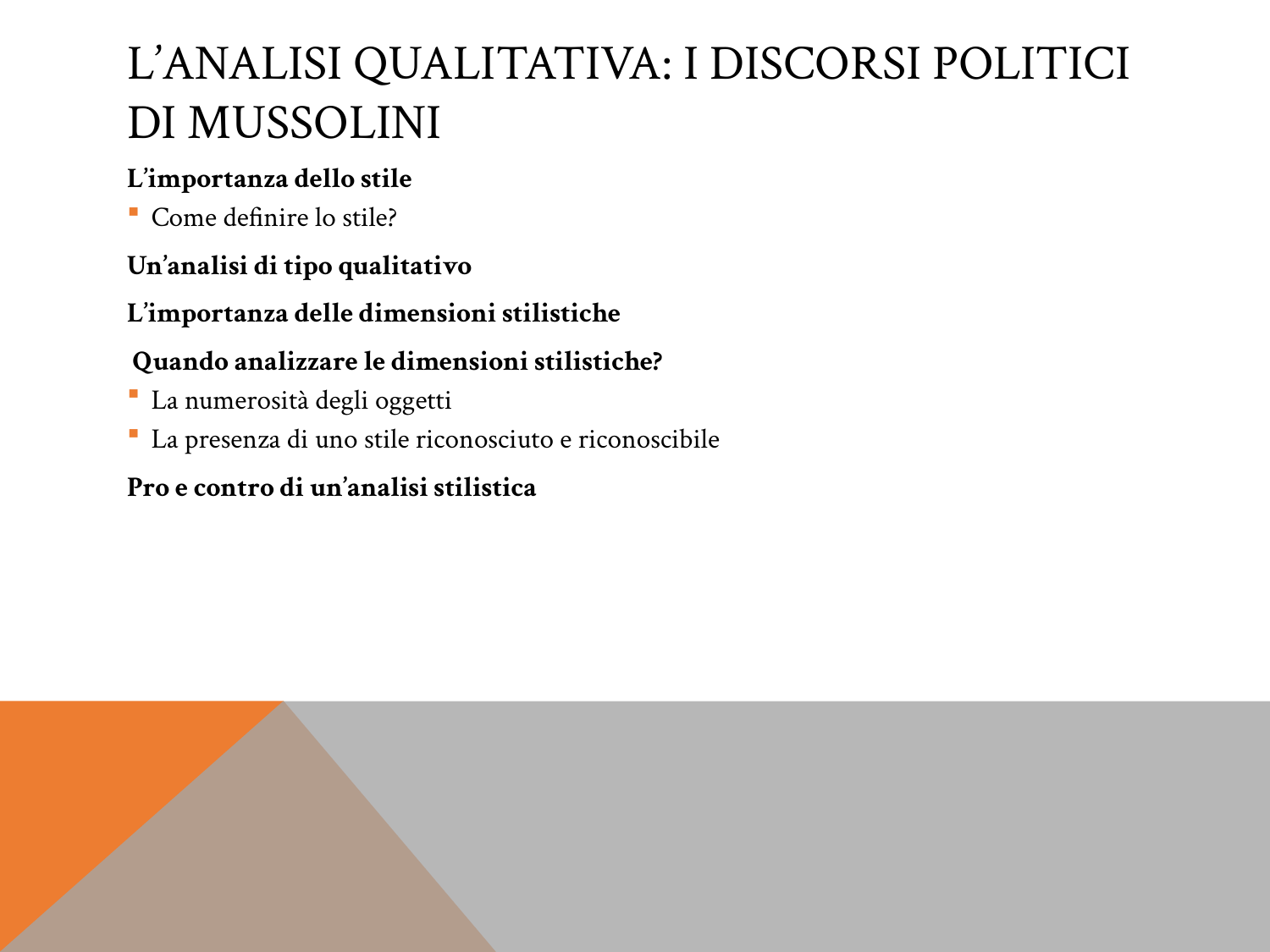

# L’analisi qualitativa: i discorsi politici di Mussolini
L’importanza dello stile
Come definire lo stile?
Un’analisi di tipo qualitativo
L’importanza delle dimensioni stilistiche
 Quando analizzare le dimensioni stilistiche?
La numerosità degli oggetti
La presenza di uno stile riconosciuto e riconoscibile
Pro e contro di un’analisi stilistica